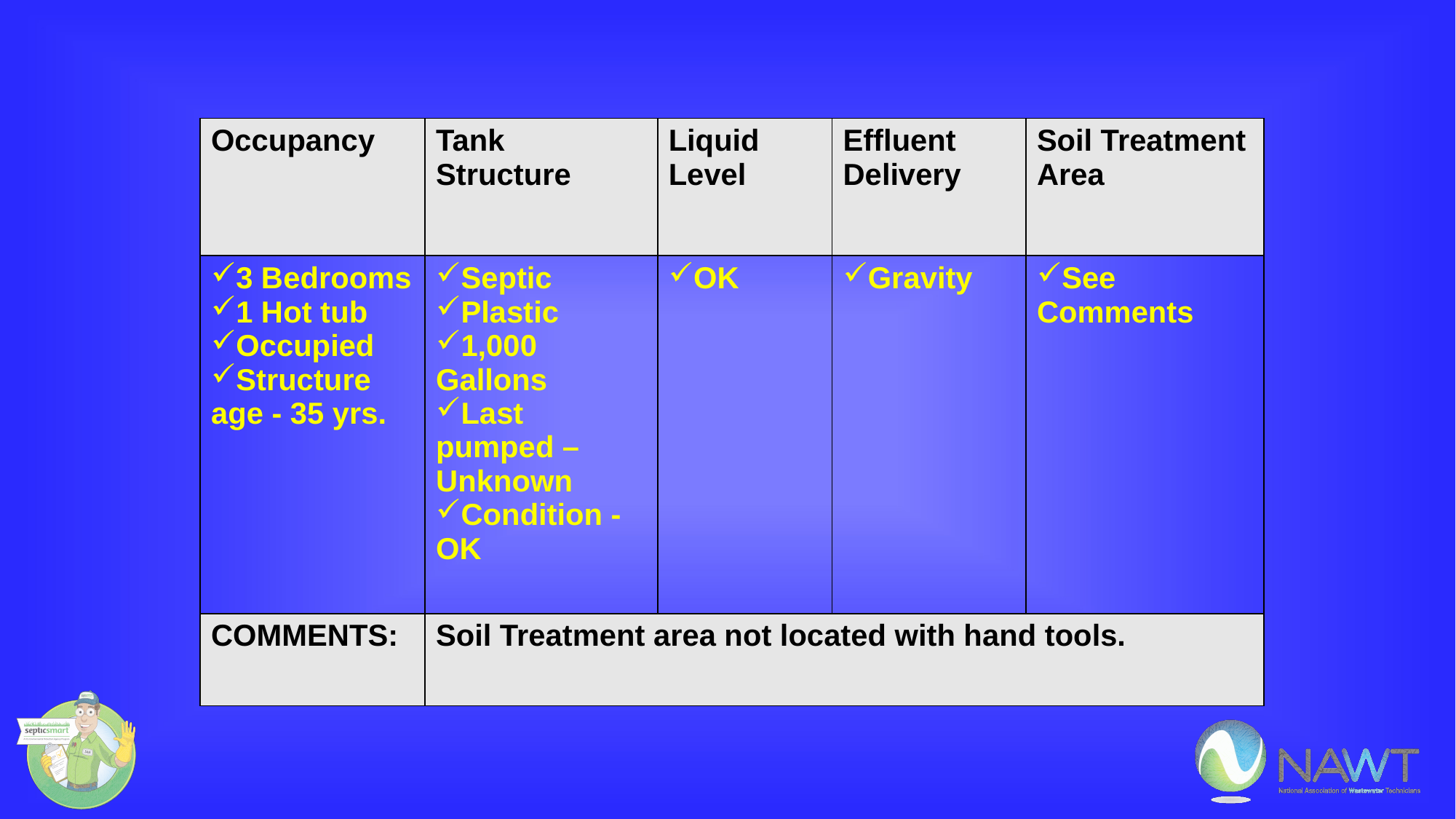

| Occupancy | Tank Structure | Liquid Level | Effluent Delivery | Soil Treatment Area |
| --- | --- | --- | --- | --- |
| 3 Bedrooms 1 Hot tub Occupied Structure age - 35 yrs. | Septic Plastic 1,000 Gallons Last pumped – Unknown Condition - OK | OK | Gravity | See Comments |
| COMMENTS: | Soil Treatment area not located with hand tools. |  |  |  |